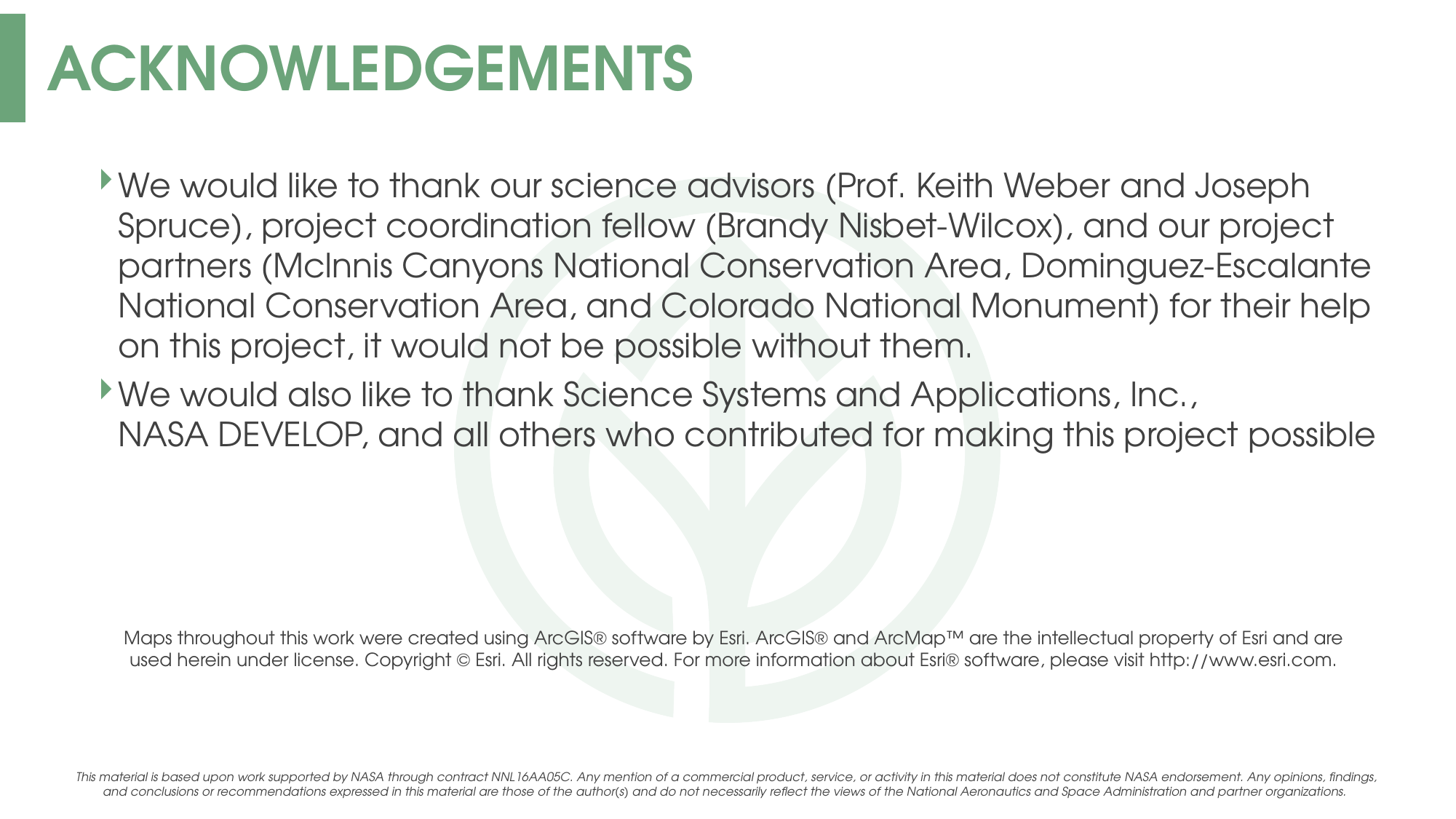

We would like to thank our science advisors (Prof. Keith Weber and Joseph Spruce), project coordination fellow (Brandy Nisbet-Wilcox), and our project partners (McInnis Canyons National Conservation Area, Dominguez-Escalante National Conservation Area, and Colorado National Monument) for their help on this project, it would not be possible without them.
We would also like to thank Science Systems and Applications, Inc., NASA DEVELOP, and all others who contributed for making this project possible

Maps throughout this work were created using ArcGIS® software by Esri. ArcGIS® and ArcMap™ are the intellectual property of Esri and are used herein under license. Copyright © Esri. All rights reserved. For more information about Esri® software, please visit http://www.esri.com.